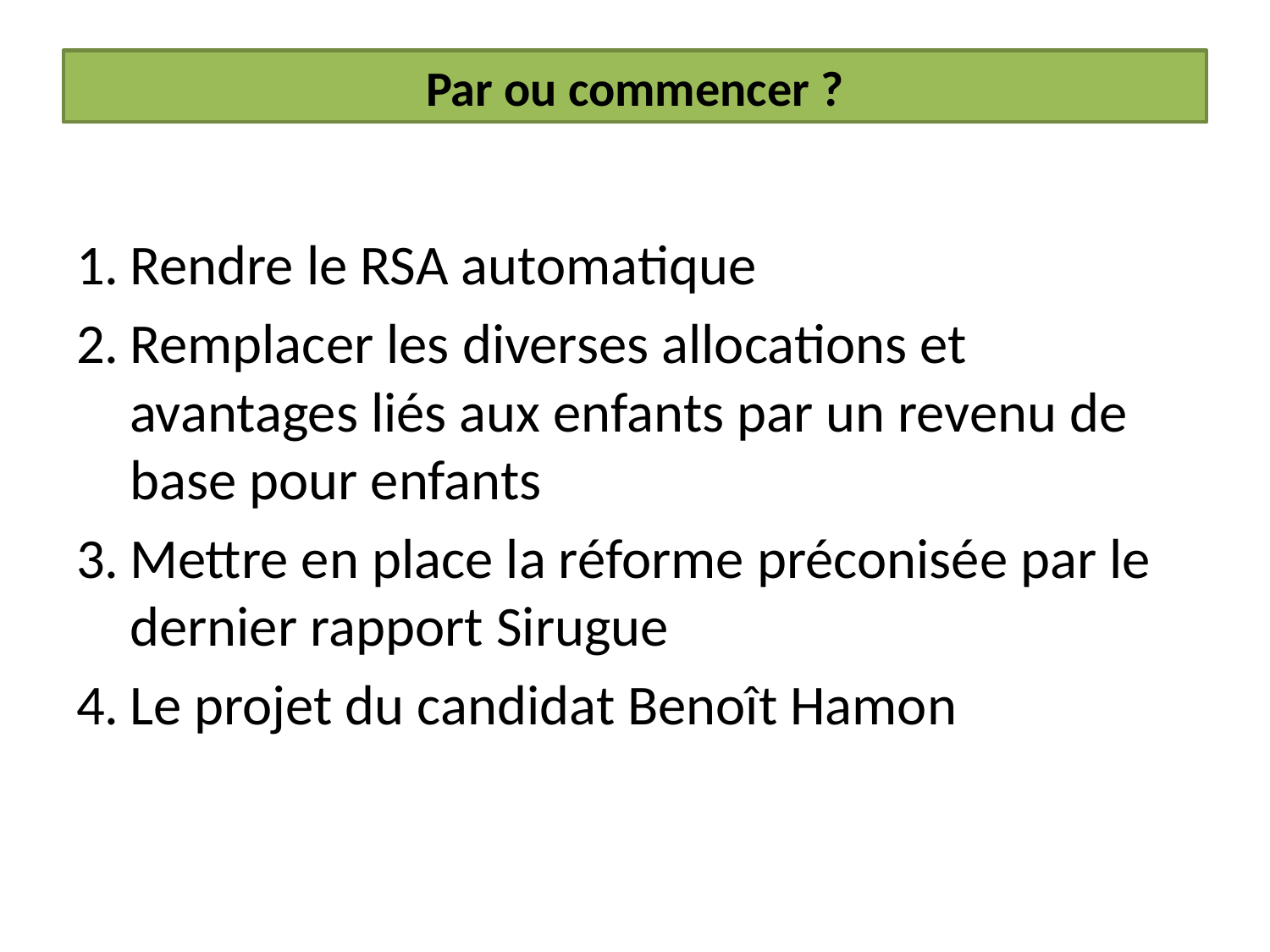

Par ou commencer ?
Rendre le RSA automatique
Remplacer les diverses allocations et avantages liés aux enfants par un revenu de base pour enfants
Mettre en place la réforme préconisée par le dernier rapport Sirugue
Le projet du candidat Benoît Hamon